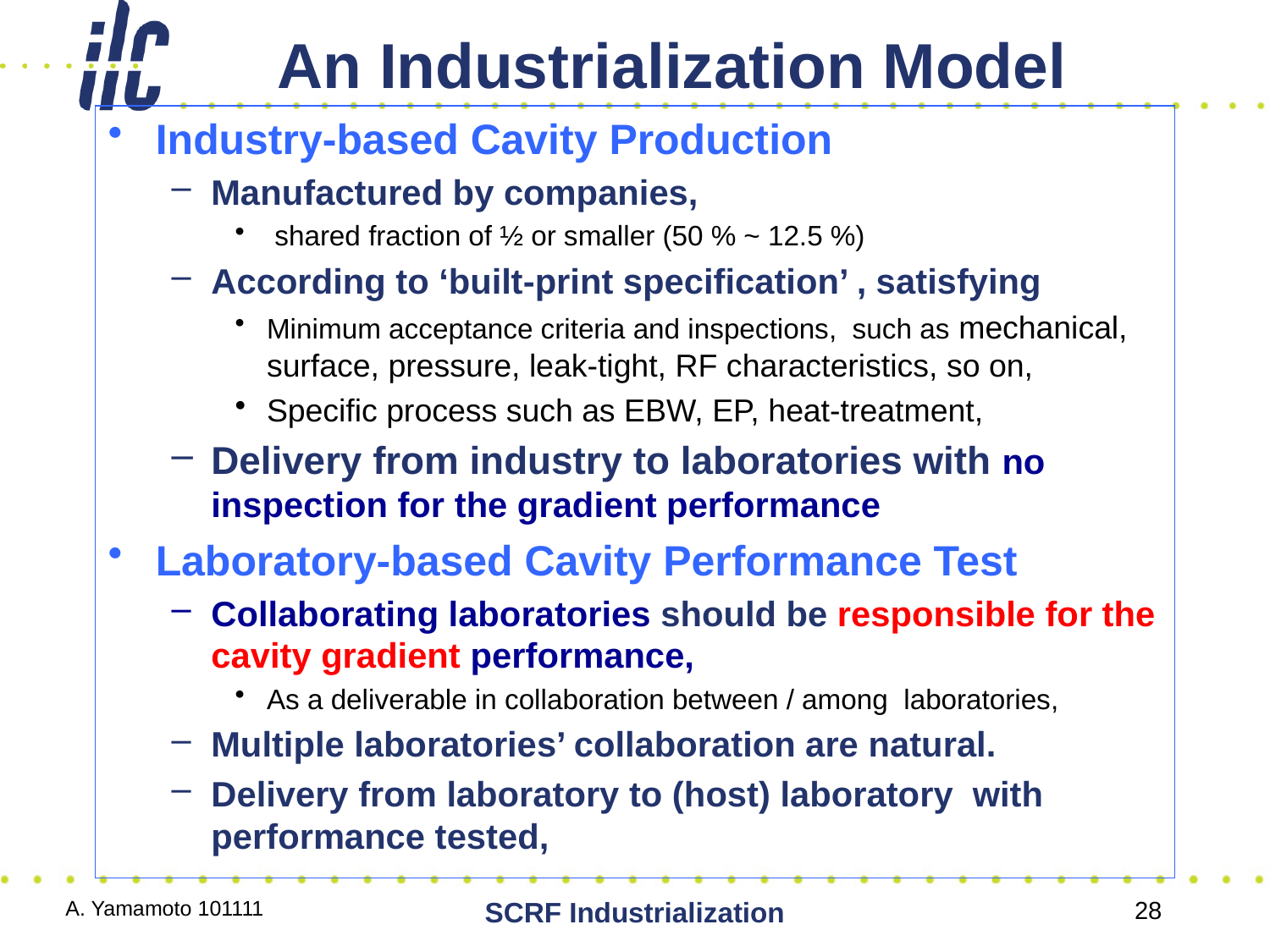

# An Industrialization Model
Industry-based Cavity Production
Manufactured by companies,
 shared fraction of ½ or smaller (50 % ~ 12.5 %)
According to ‘built-print specification’ , satisfying
Minimum acceptance criteria and inspections,  such as mechanical, surface, pressure, leak-tight, RF characteristics, so on,
Specific process such as EBW, EP, heat-treatment,
Delivery from industry to laboratories with no inspection for the gradient performance
Laboratory-based Cavity Performance Test
Collaborating laboratories should be responsible for the cavity gradient performance,
As a deliverable in collaboration between / among  laboratories,
Multiple laboratories’ collaboration are natural.
Delivery from laboratory to (host) laboratory  with performance tested,

A. Yamamoto 101111
SCRF Industrialization
28